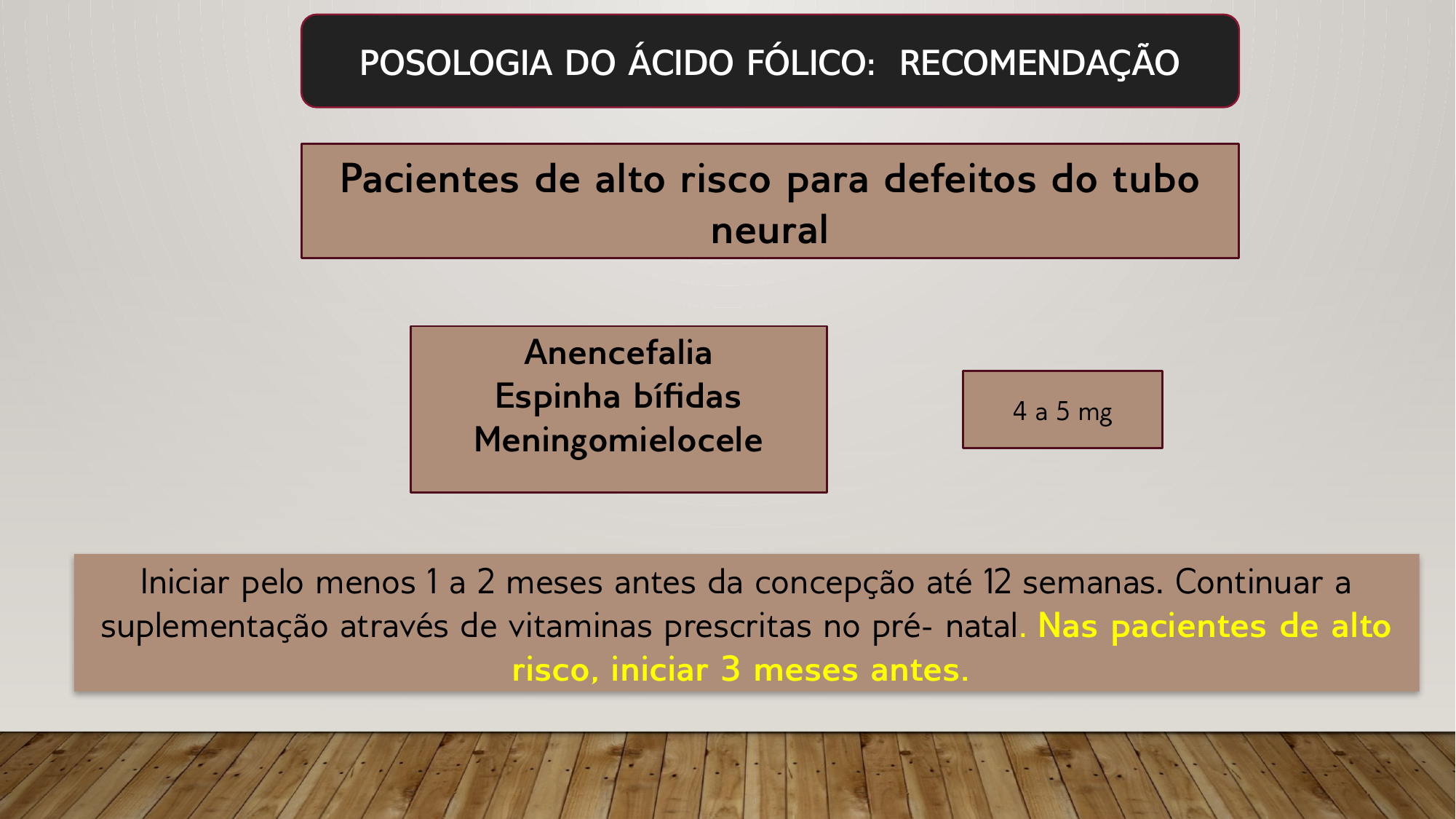

POSOLOGIA DO ÁCIDO FÓLICO:  RECOMENDAÇÃO
Pacientes de alto risco para defeitos do tubo neural
Anencefalia
Espinha bífidas
Meningomielocele

4 a 5 mg
Iniciar pelo menos 1 a 2 meses antes da concepção até 12 semanas. Continuar a suplementação através de vitaminas prescritas no pré- natal. Nas pacientes de alto risco, iniciar 3 meses antes.